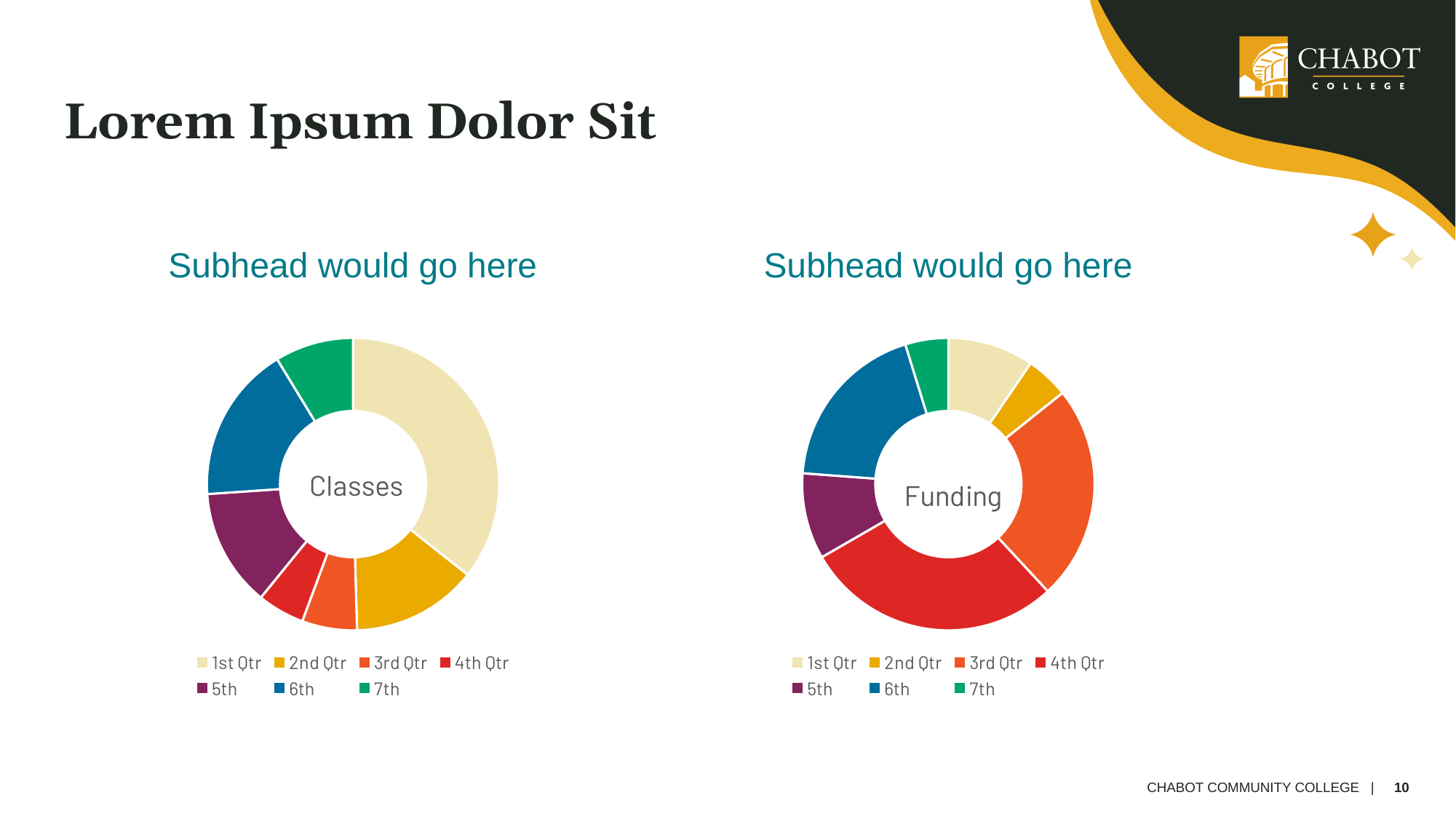

# Lorem Ipsum Dolor Sit
Subhead would go here
Subhead would go here

### Chart: Classes

| Category | Sales |
|---|---|
| 1st Qtr | 8.2 |
| 2nd Qtr | 3.2 |
| 3rd Qtr | 1.4 |
| 4th Qtr | 1.2 |
| 5th | 3.0 |
| 6th | 4.0 |
| 7th | 2.0 |

### Chart: Funding

| Category | Sales |
|---|---|
| 1st Qtr | 2.0 |
| 2nd Qtr | 1.0 |
| 3rd Qtr | 5.0 |
| 4th Qtr | 6.0 |
| 5th | 2.0 |
| 6th | 4.0 |
| 7th | 1.0 |
CHABOT COMMUNITY COLLEGE   |
10